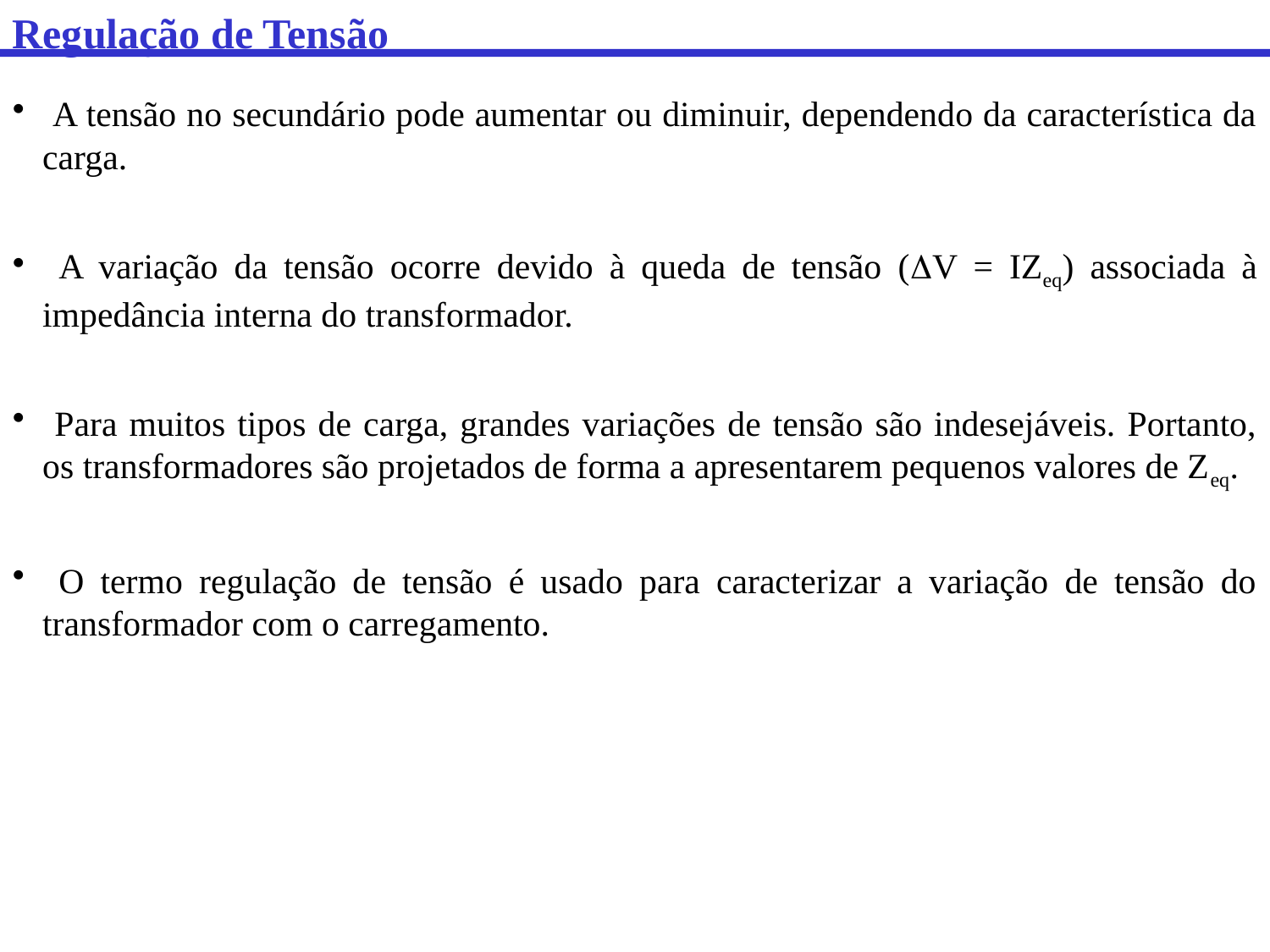

Regulação de Tensão

 A tensão no secundário pode aumentar ou diminuir, dependendo da característica da carga.

 A variação da tensão ocorre devido à queda de tensão (ΔV = IZeq) associada à impedância interna do transformador.

 Para muitos tipos de carga, grandes variações de tensão são indesejáveis. Portanto, os transformadores são projetados de forma a apresentarem pequenos valores de Zeq.

 O termo regulação de tensão é usado para caracterizar a variação de tensão do transformador com o carregamento.